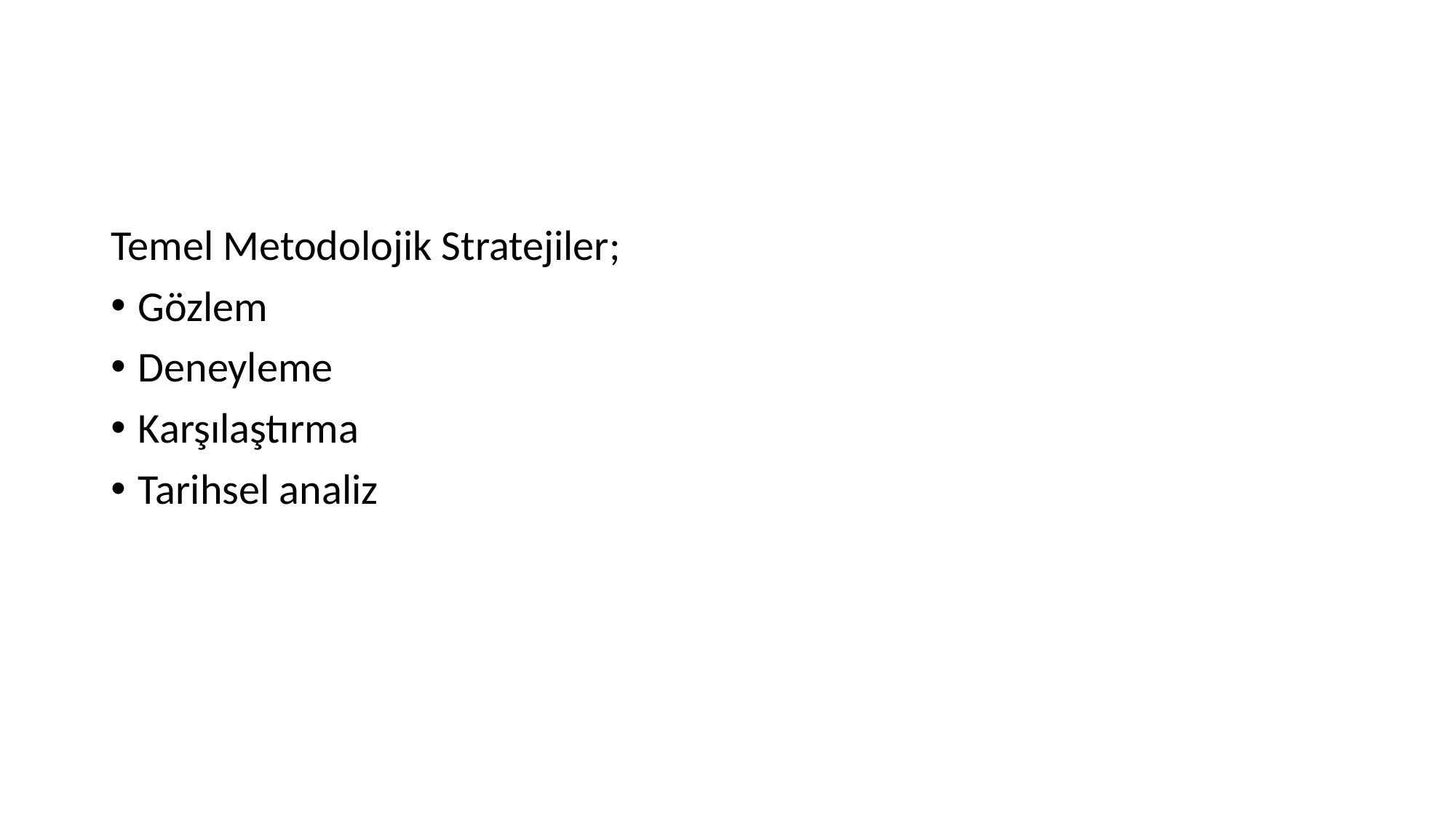

#
Temel Metodolojik Stratejiler;
Gözlem
Deneyleme
Karşılaştırma
Tarihsel analiz